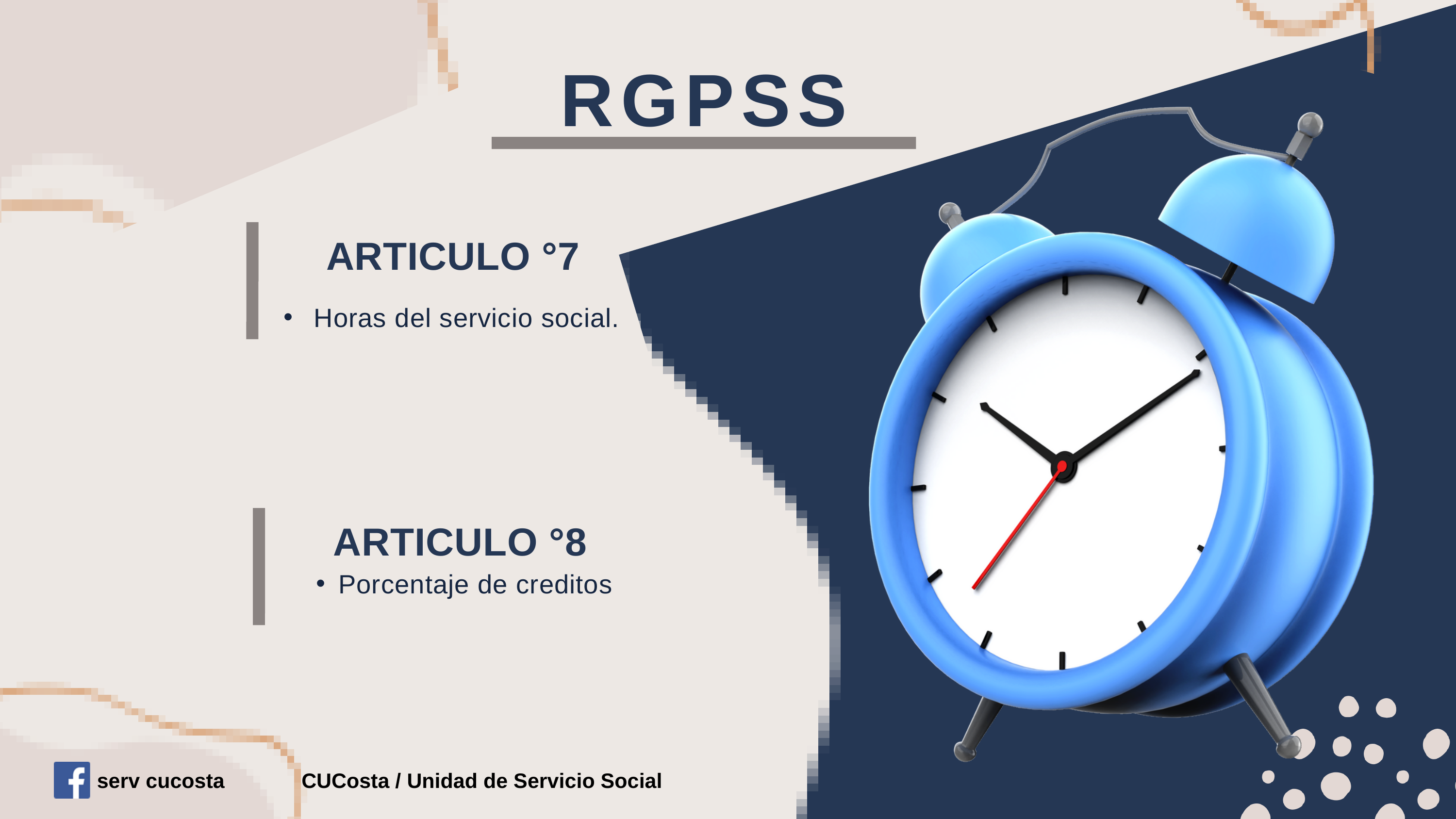

RGPSS

ARTICULO °7

 Horas del servicio social.

ARTICULO °8

Porcentaje de creditos

serv cucosta
CUCosta / Unidad de Servicio Social